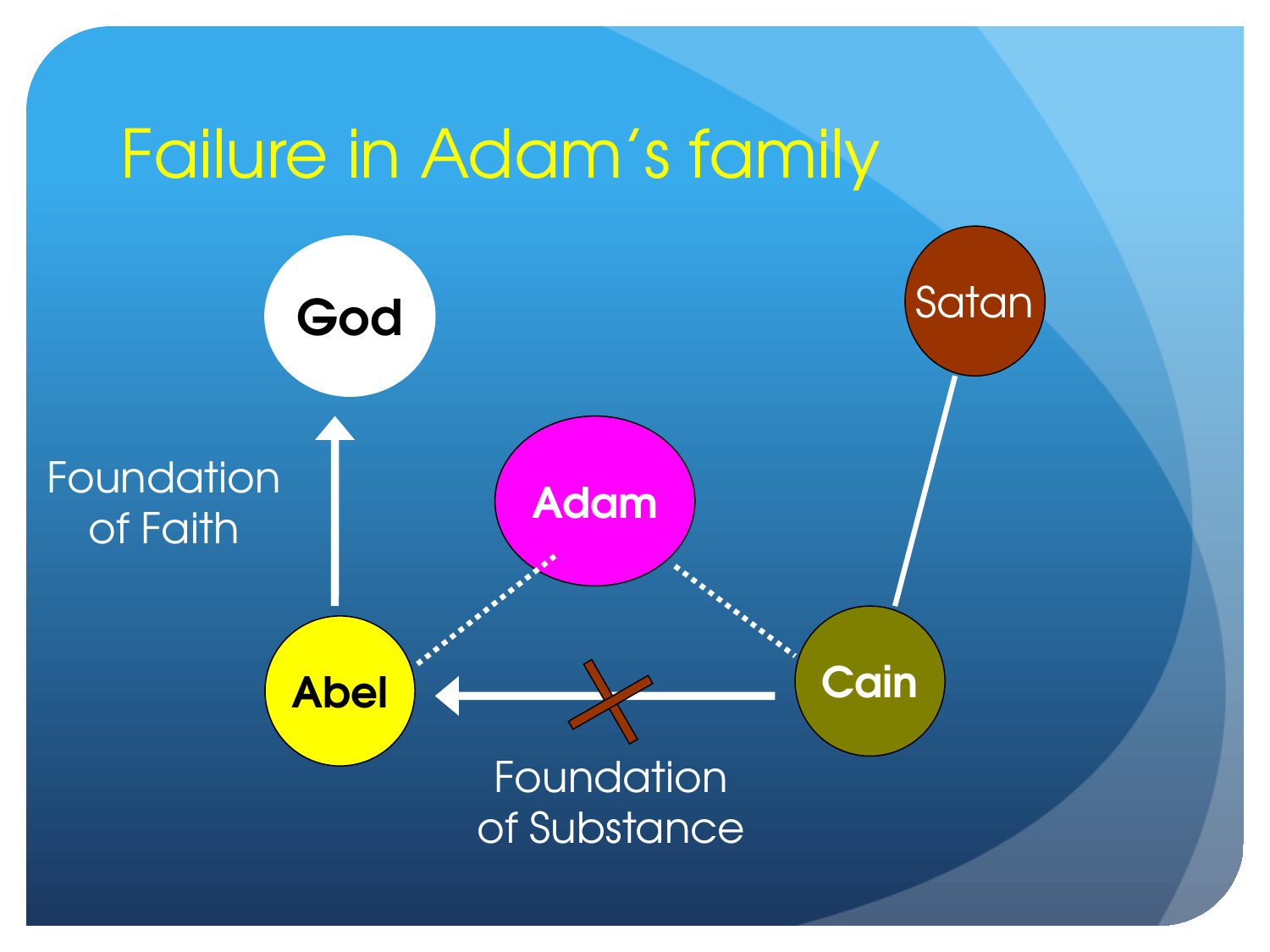

# Failure in Adam’s family
Satan
God

Adam
Foundation
of Faith

Cain
Abel

Foundation
of Substance